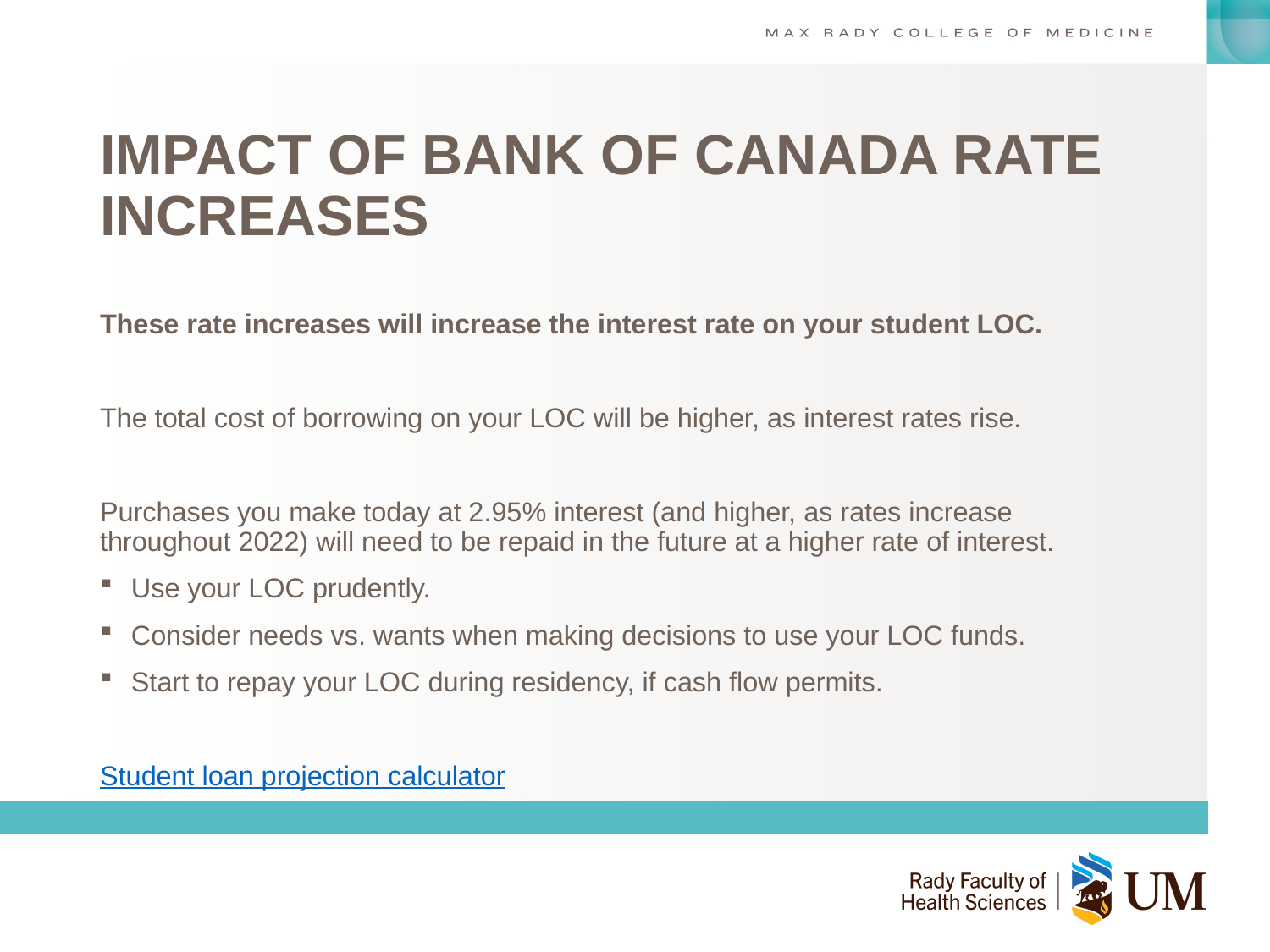

# IMPACT OF BANK OF CANADA RATE INCREASES

These rate increases will increase the interest rate on your student LOC.

The total cost of borrowing on your LOC will be higher, as interest rates rise.

Purchases you make today at 2.95% interest (and higher, as rates increase throughout 2022) will need to be repaid in the future at a higher rate of interest.
Use your LOC prudently.
Consider needs vs. wants when making decisions to use your LOC funds.
Start to repay your LOC during residency, if cash flow permits.

Student loan projection calculator